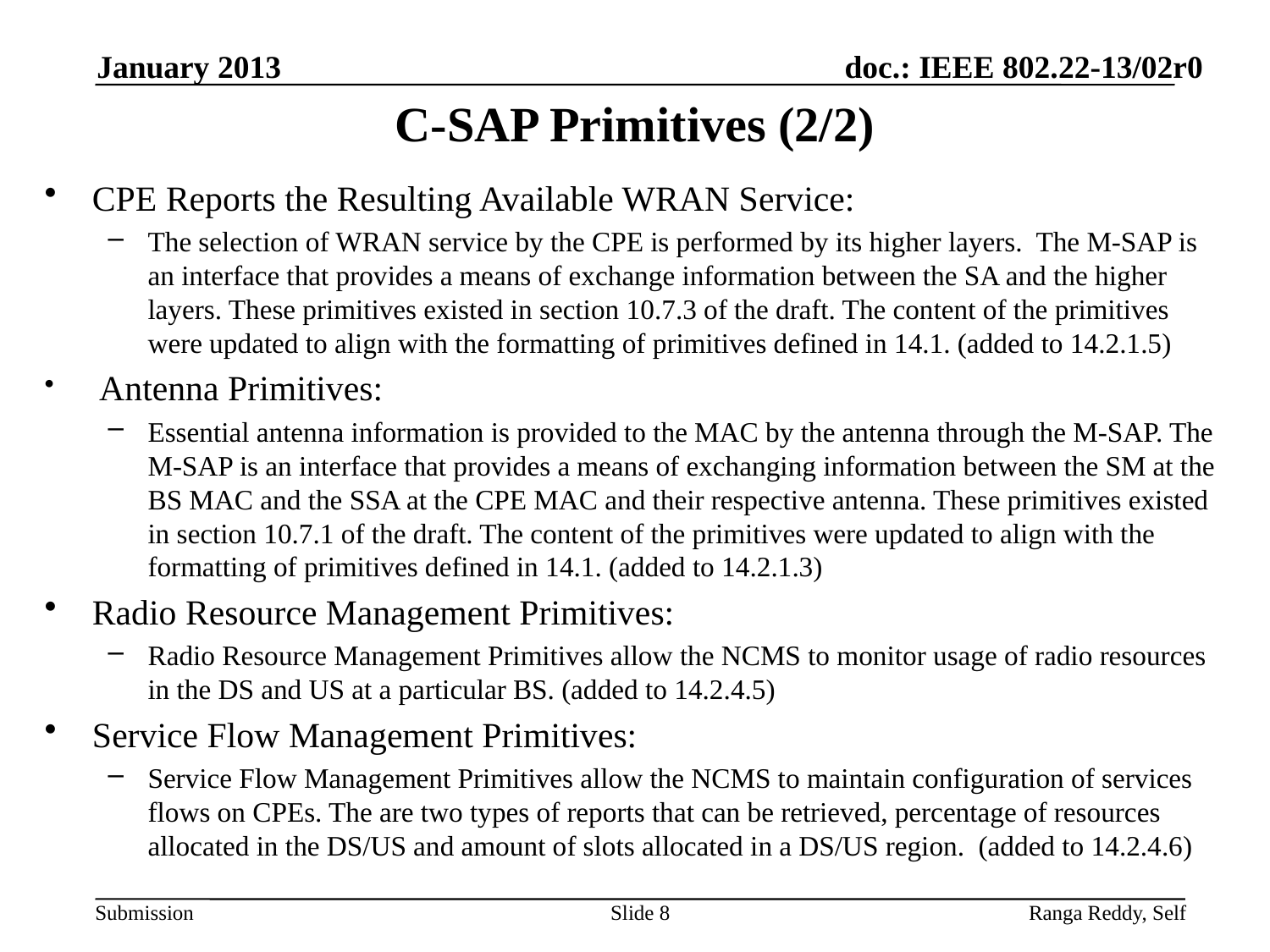

January 2013
# C-SAP Primitives (2/2)
CPE Reports the Resulting Available WRAN Service:
The selection of WRAN service by the CPE is performed by its higher layers.  The M-SAP is an interface that provides a means of exchange information between the SA and the higher layers. These primitives existed in section 10.7.3 of the draft. The content of the primitives were updated to align with the formatting of primitives defined in 14.1. (added to 14.2.1.5)
 Antenna Primitives:
Essential antenna information is provided to the MAC by the antenna through the M-SAP. The M-SAP is an interface that provides a means of exchanging information between the SM at the BS MAC and the SSA at the CPE MAC and their respective antenna. These primitives existed in section 10.7.1 of the draft. The content of the primitives were updated to align with the formatting of primitives defined in 14.1. (added to 14.2.1.3)
Radio Resource Management Primitives:
Radio Resource Management Primitives allow the NCMS to monitor usage of radio resources in the DS and US at a particular BS. (added to 14.2.4.5)
Service Flow Management Primitives:
Service Flow Management Primitives allow the NCMS to maintain configuration of services flows on CPEs. The are two types of reports that can be retrieved, percentage of resources allocated in the DS/US and amount of slots allocated in a DS/US region.  (added to 14.2.4.6)

Slide 8
Ranga Reddy, Self